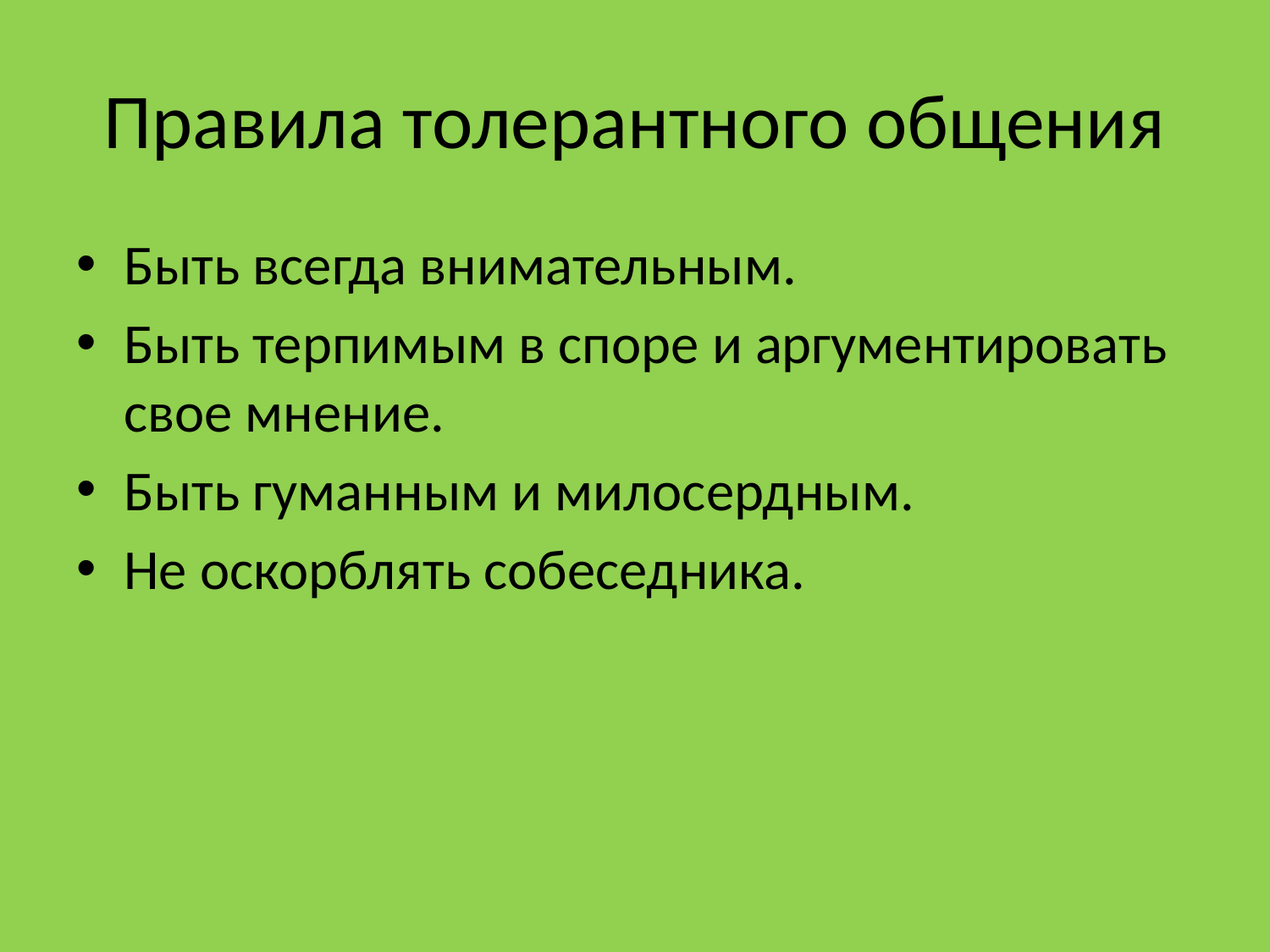

# Правила толерантного общения
Быть всегда внимательным.
Быть терпимым в споре и аргументировать свое мнение.
Быть гуманным и милосердным.
Не оскорблять собеседника.